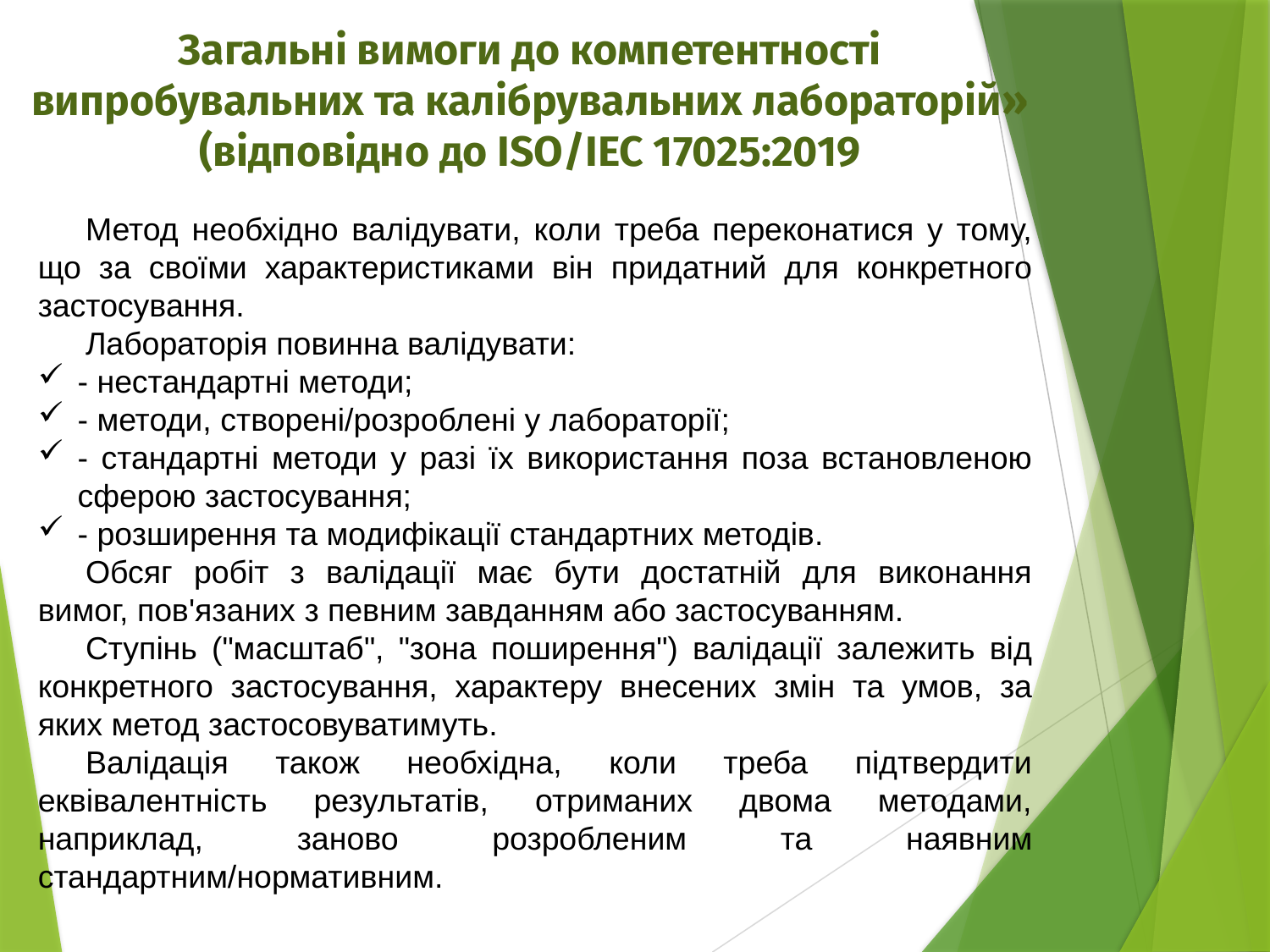

# Загальні вимоги до компетентності випробувальних та калібрувальних лабораторій» (відповідно до ISO/IEC 17025:2019
Метод необхідно валідувати, коли треба переконатися у тому, що за своїми характеристиками він придатний для конкретного застосування.
Лабораторія повинна валідувати:
- нестандартні методи;
- методи, створені/розроблені у лабораторії;
- стандартні методи у разі їх використання поза встановленою сферою застосування;
- розширення та модифікації стандартних методів.
Обсяг робіт з валідації має бути достатній для виконання вимог, пов'язаних з певним завданням або застосуванням.
Ступінь ("масштаб", "зона поширення") валідації залежить від конкретного застосування, характеру внесених змін та умов, за яких метод застосовуватимуть.
Валідація також необхідна, коли треба підтвердити еквівалентність результатів, отриманих двома методами, наприклад, заново розробленим та наявним стандартним/нормативним.